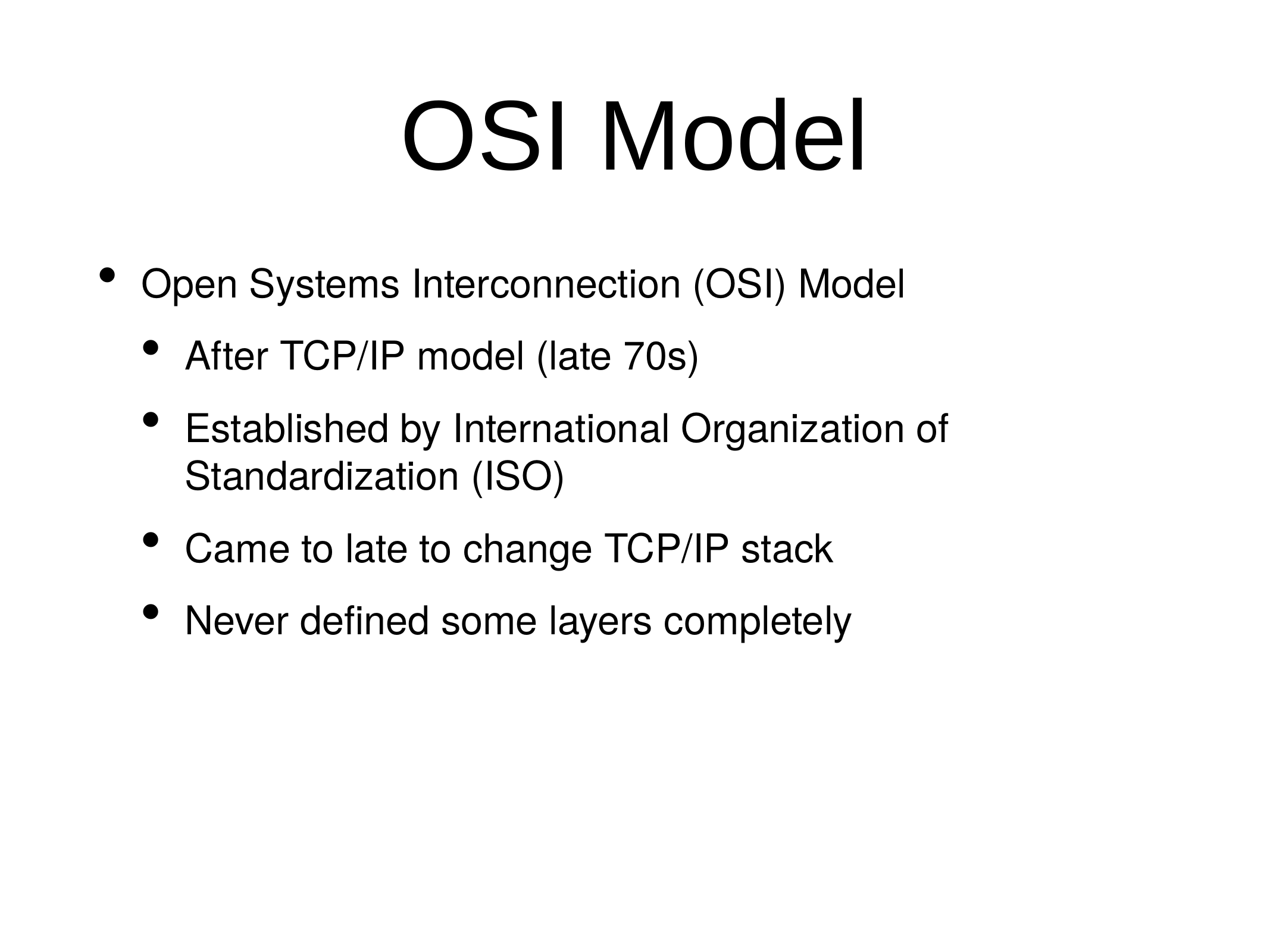

# OSI Model
Open Systems Interconnection (OSI) Model
After TCP/IP model (late 70s)
Established by International Organization of Standardization (ISO)
Came to late to change TCP/IP stack
Never defined some layers completely